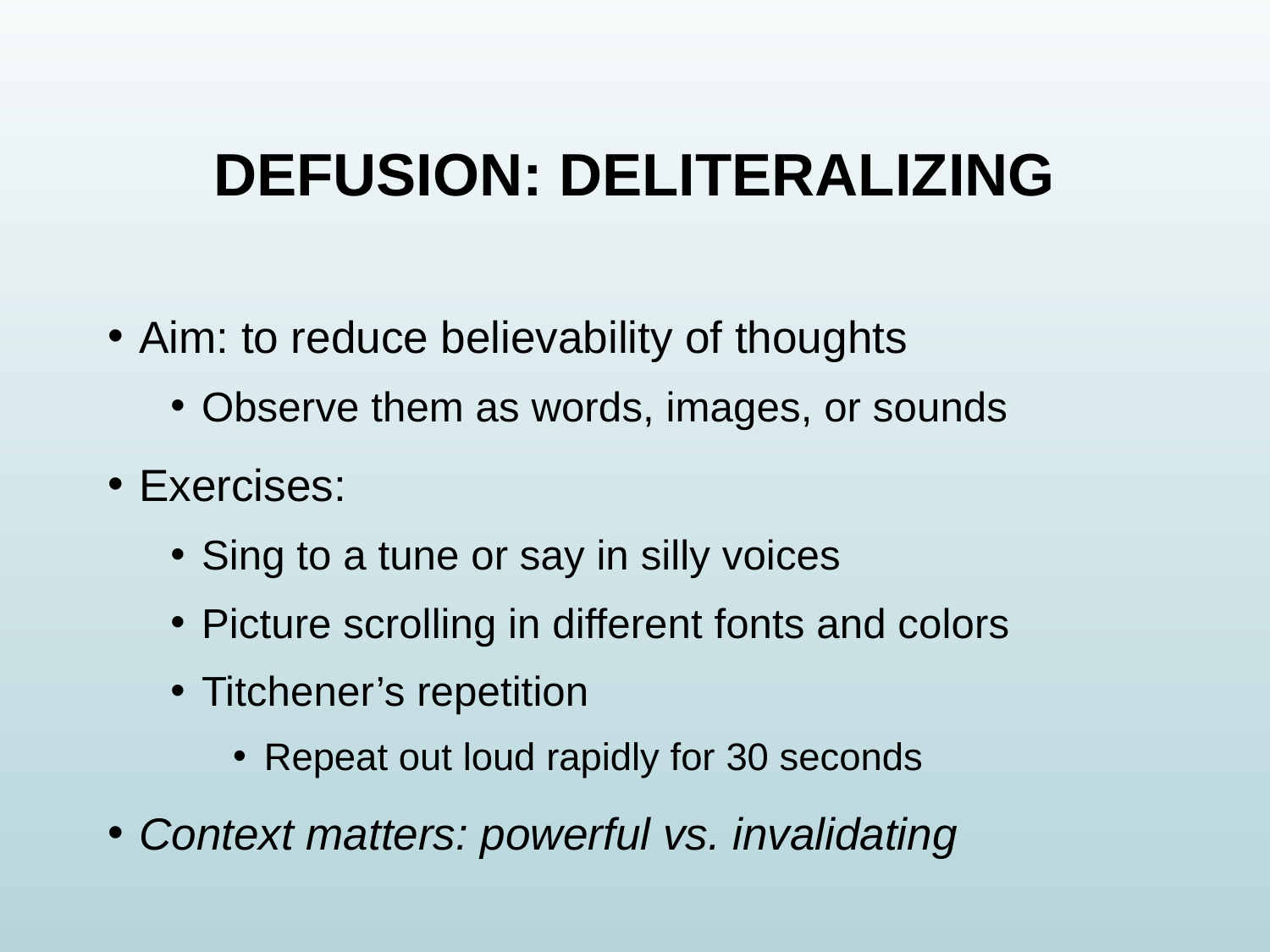

# Defusion: deliteralizing
Aim: to reduce believability of thoughts
Observe them as words, images, or sounds
Exercises:
Sing to a tune or say in silly voices
Picture scrolling in different fonts and colors
Titchener’s repetition
Repeat out loud rapidly for 30 seconds
Context matters: powerful vs. invalidating